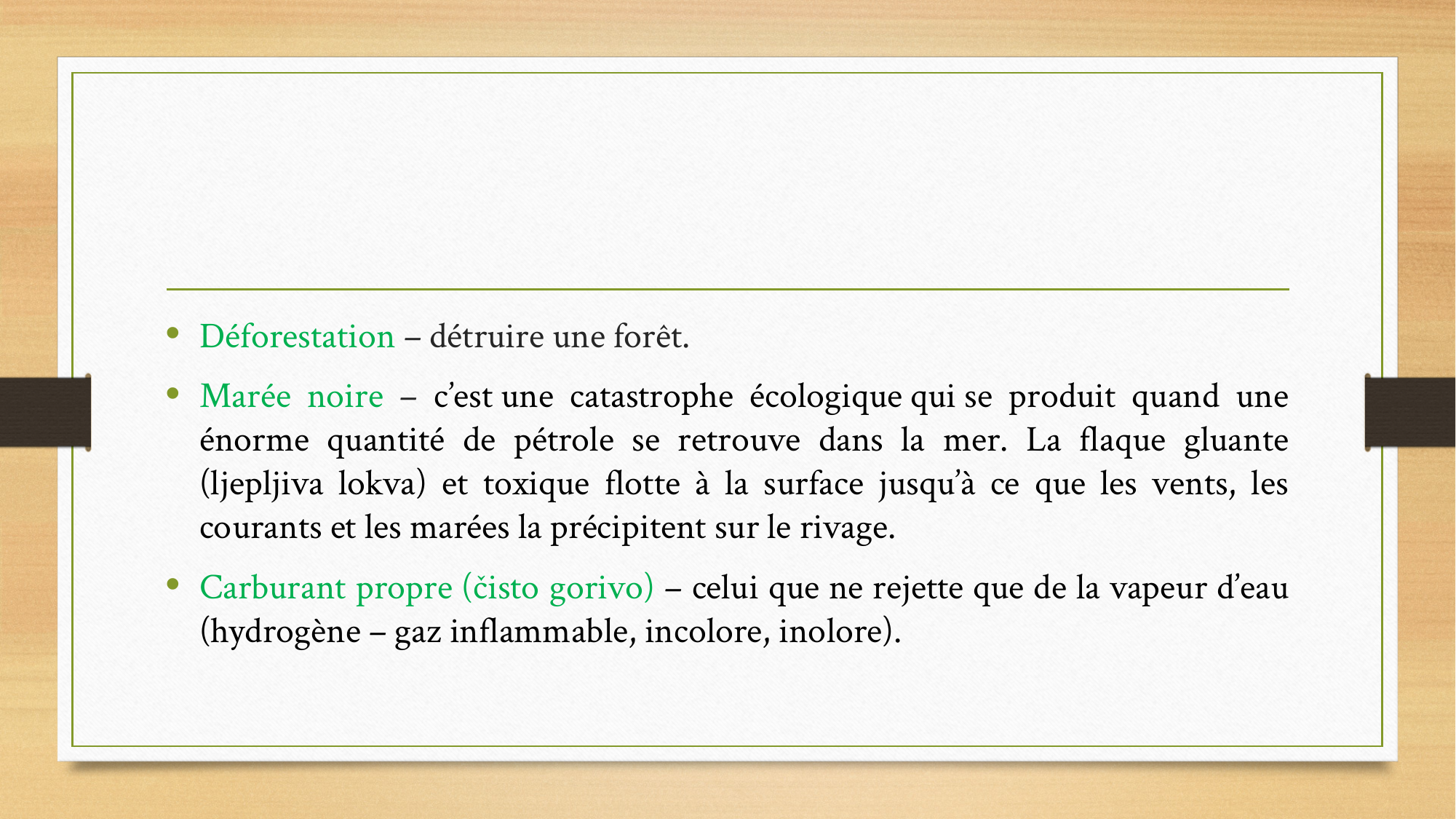

#
Déforestation – détruire une forêt.
Marée noire – c’est une catastrophe écologique qui se produit quand une énorme quantité de pétrole se retrouve dans la mer. La flaque gluante (ljepljiva lokva) et toxique flotte à la surface jusqu’à ce que les vents, les courants et les marées la précipitent sur le rivage.
Carburant propre (čisto gorivo) – celui que ne rejette que de la vapeur d’eau (hydrogène – gaz inflammable, incolore, inolore).